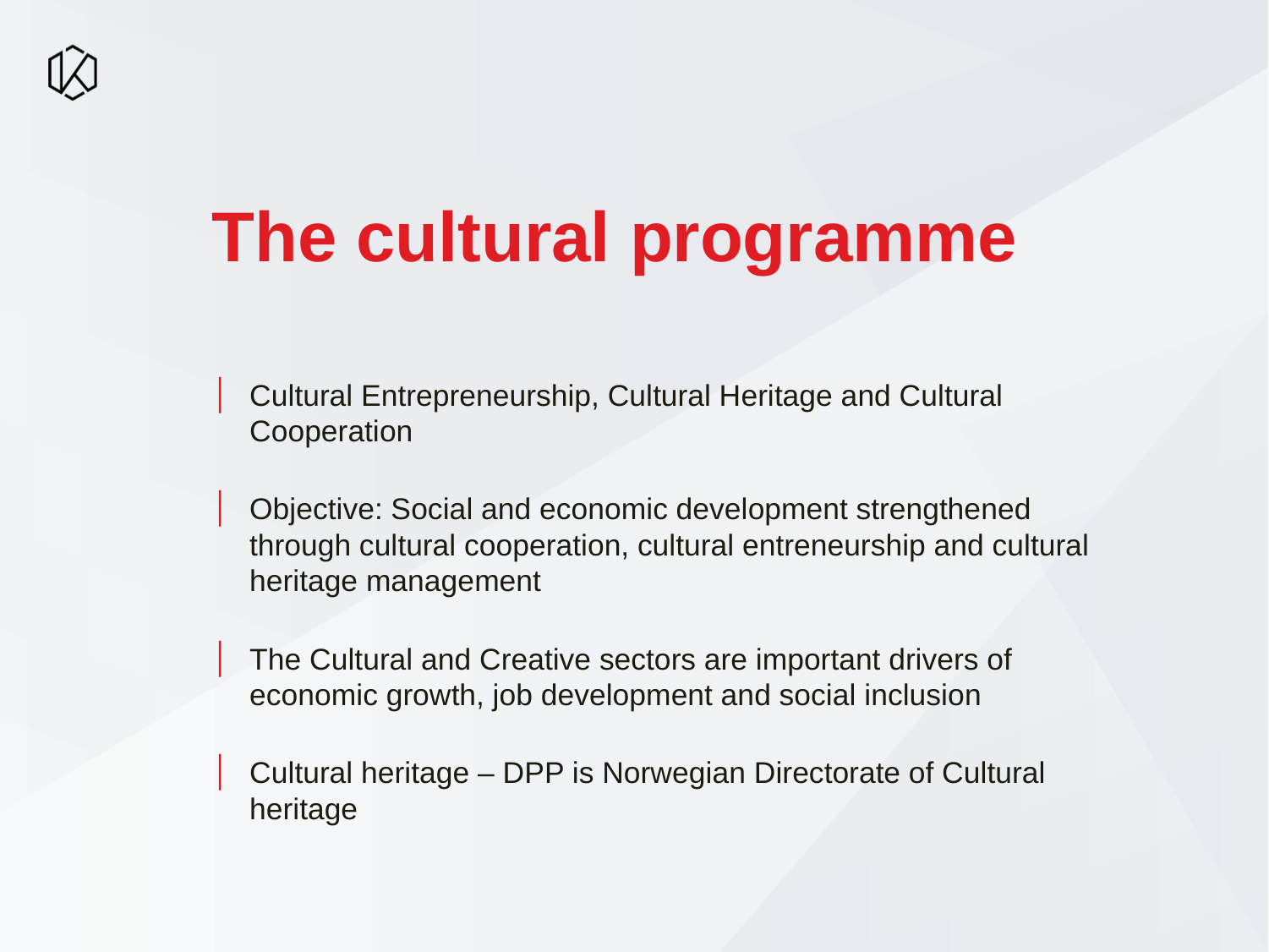

# The cultural programme

Cultural Entrepreneurship, Cultural Heritage and Cultural Cooperation
Objective: Social and economic development strengthened through cultural cooperation, cultural entreneurship and cultural heritage management
The Cultural and Creative sectors are important drivers of economic growth, job development and social inclusion
Cultural heritage – DPP is Norwegian Directorate of Cultural heritage